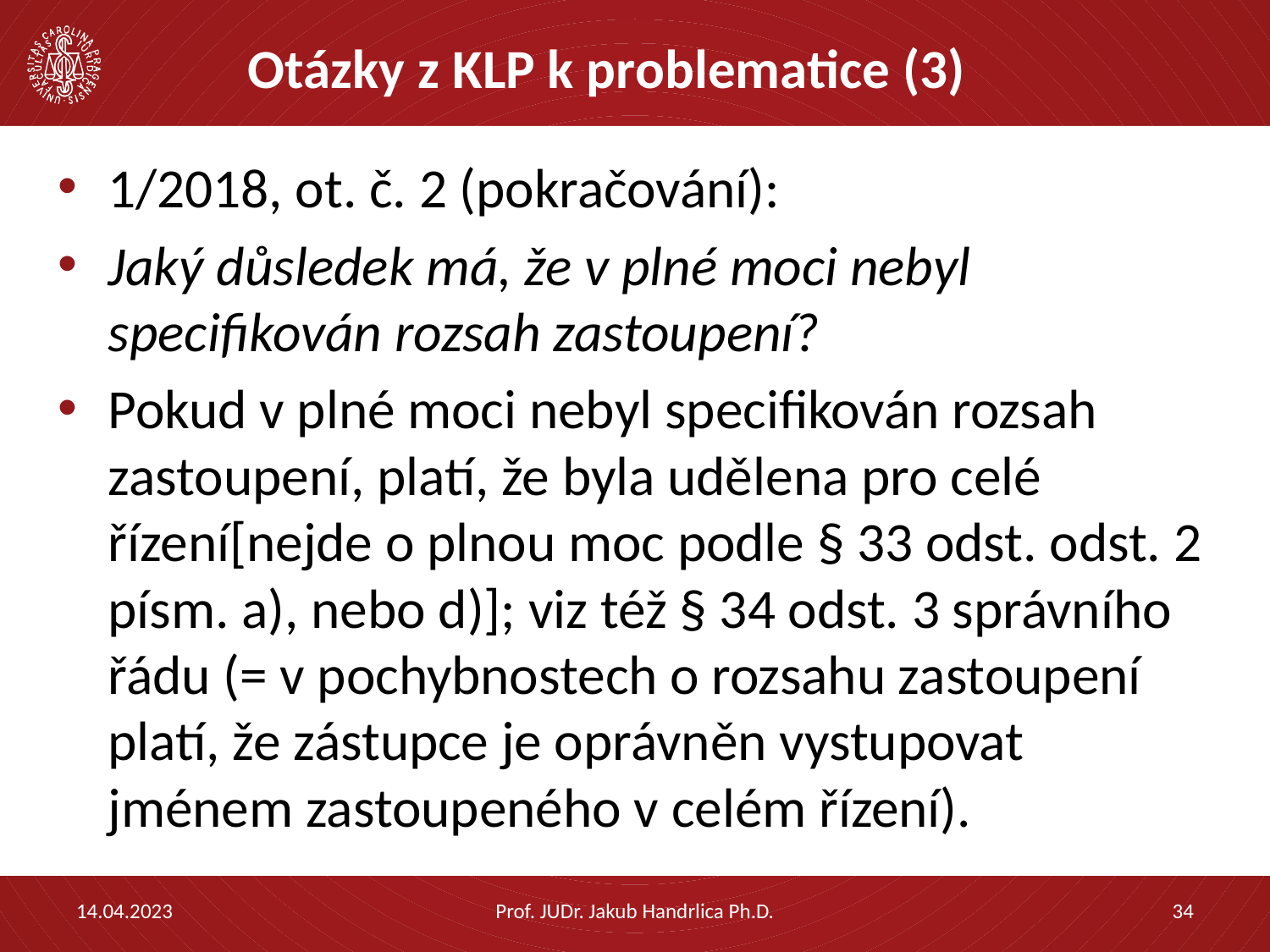

# Otázky z KLP k problematice (3)
1/2018, ot. č. 2 (pokračování):
Jaký důsledek má, že v plné moci nebyl specifikován rozsah zastoupení?
Pokud v plné moci nebyl specifikován rozsah zastoupení, platí, že byla udělena pro celé řízení[nejde o plnou moc podle § 33 odst. odst. 2 písm. a), nebo d)]; viz též § 34 odst. 3 správního řádu (= v pochybnostech o rozsahu zastoupení platí, že zástupce je oprávněn vystupovat jménem zastoupeného v celém řízení).
14.04.2023
Prof. JUDr. Jakub Handrlica Ph.D.
34